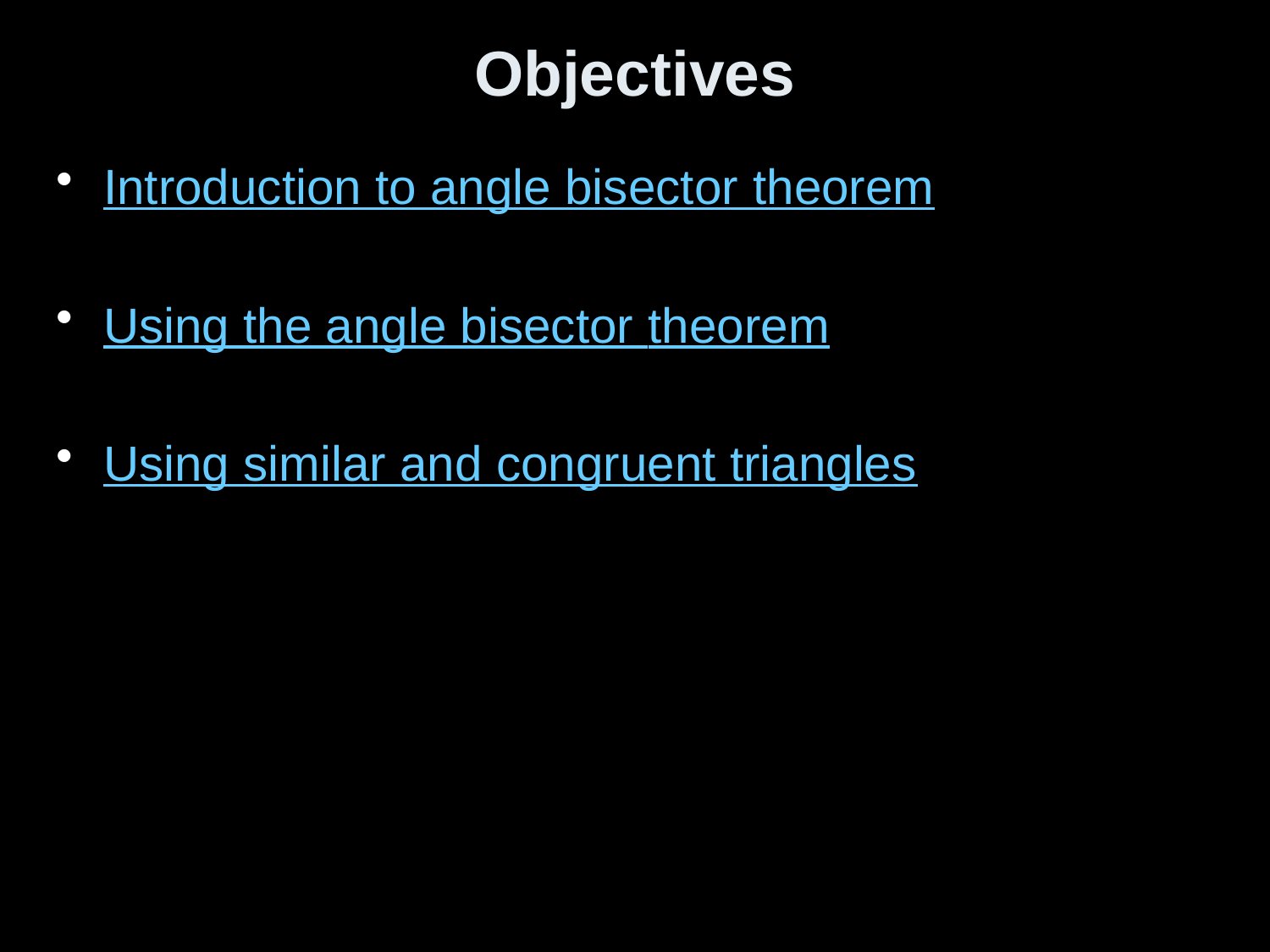

# Objectives
Introduction to angle bisector theorem

Using the angle bisector theorem

Using similar and congruent triangles